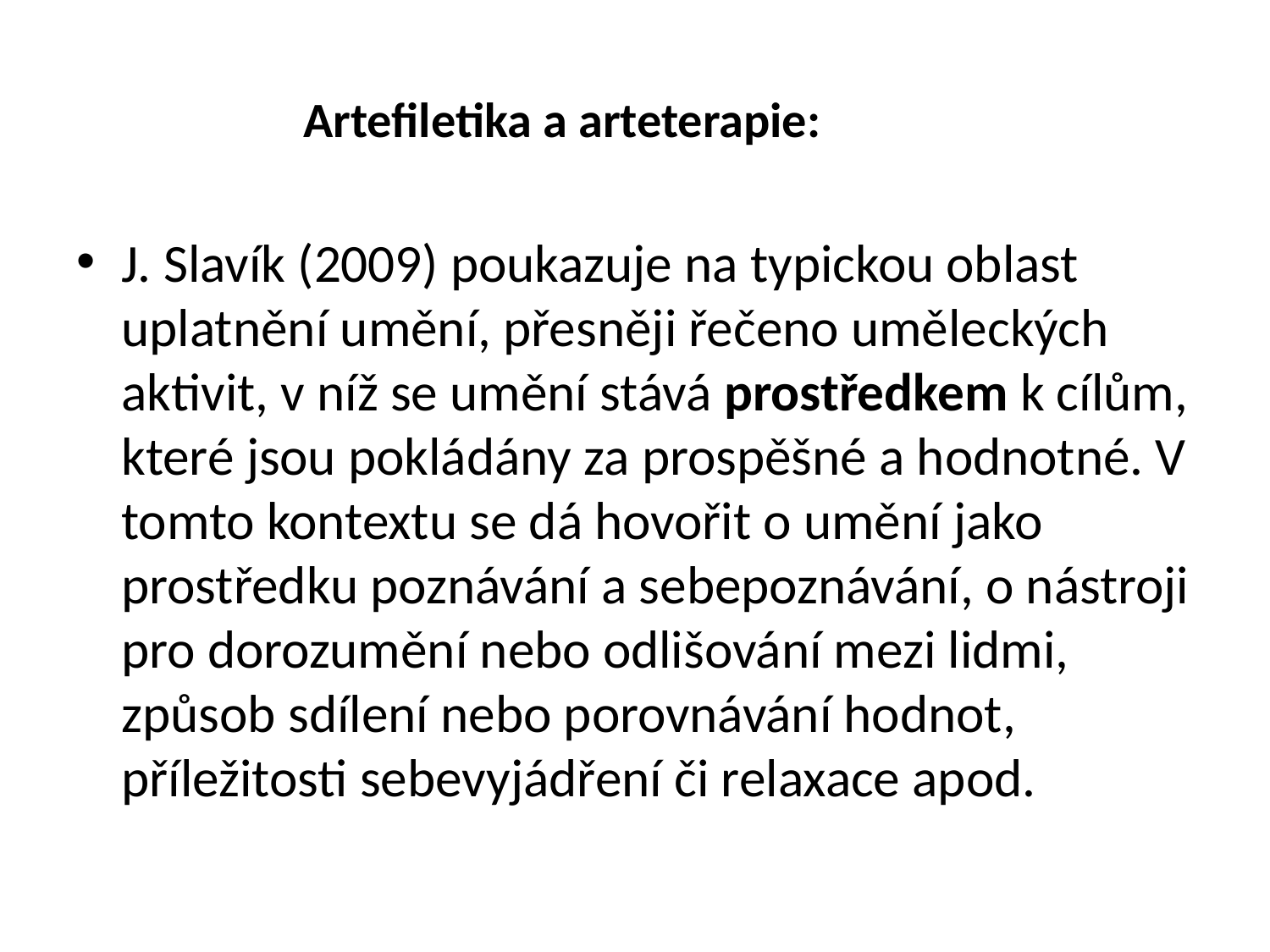

# Artefiletika a arteterapie:
J. Slavík (2009) poukazuje na typickou oblast uplatnění umění, přesněji řečeno uměleckých aktivit, v níž se umění stává prostředkem k cílům, které jsou pokládány za prospěšné a hodnotné. V tomto kontextu se dá hovořit o umění jako prostředku poznávání a sebepoznávání, o nástroji pro dorozumění nebo odlišování mezi lidmi, způsob sdílení nebo porovnávání hodnot, příležitosti sebevyjádření či relaxace apod.